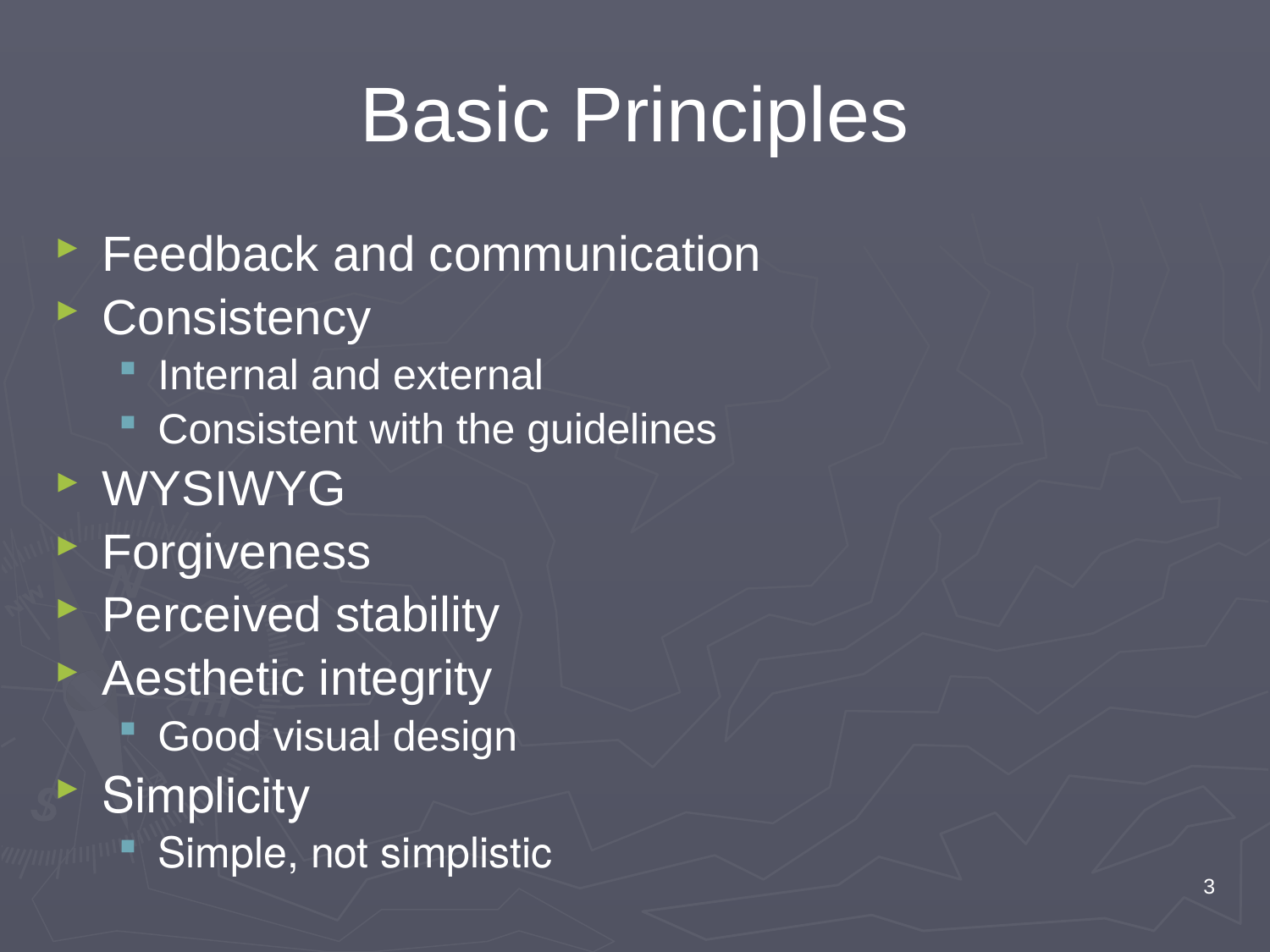

# Basic Principles
Feedback and communication
Consistency
Internal and external
Consistent with the guidelines
WYSIWYG
Forgiveness
Perceived stability
Aesthetic integrity
Good visual design
Simplicity
Simple, not simplistic
3